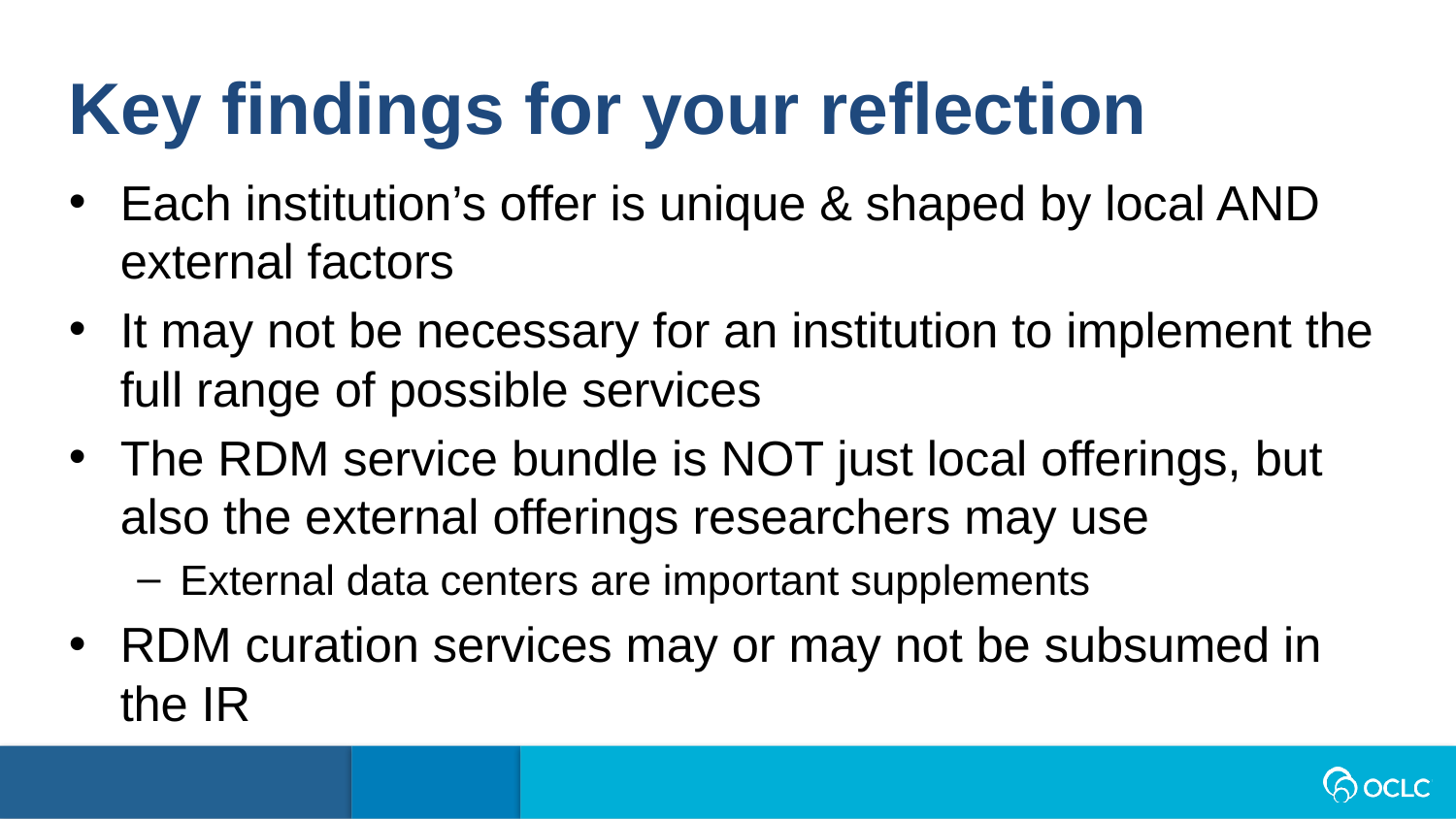

Key findings for your reflection
Each institution’s offer is unique & shaped by local AND external factors
It may not be necessary for an institution to implement the full range of possible services
The RDM service bundle is NOT just local offerings, but also the external offerings researchers may use
External data centers are important supplements
RDM curation services may or may not be subsumed in the IR